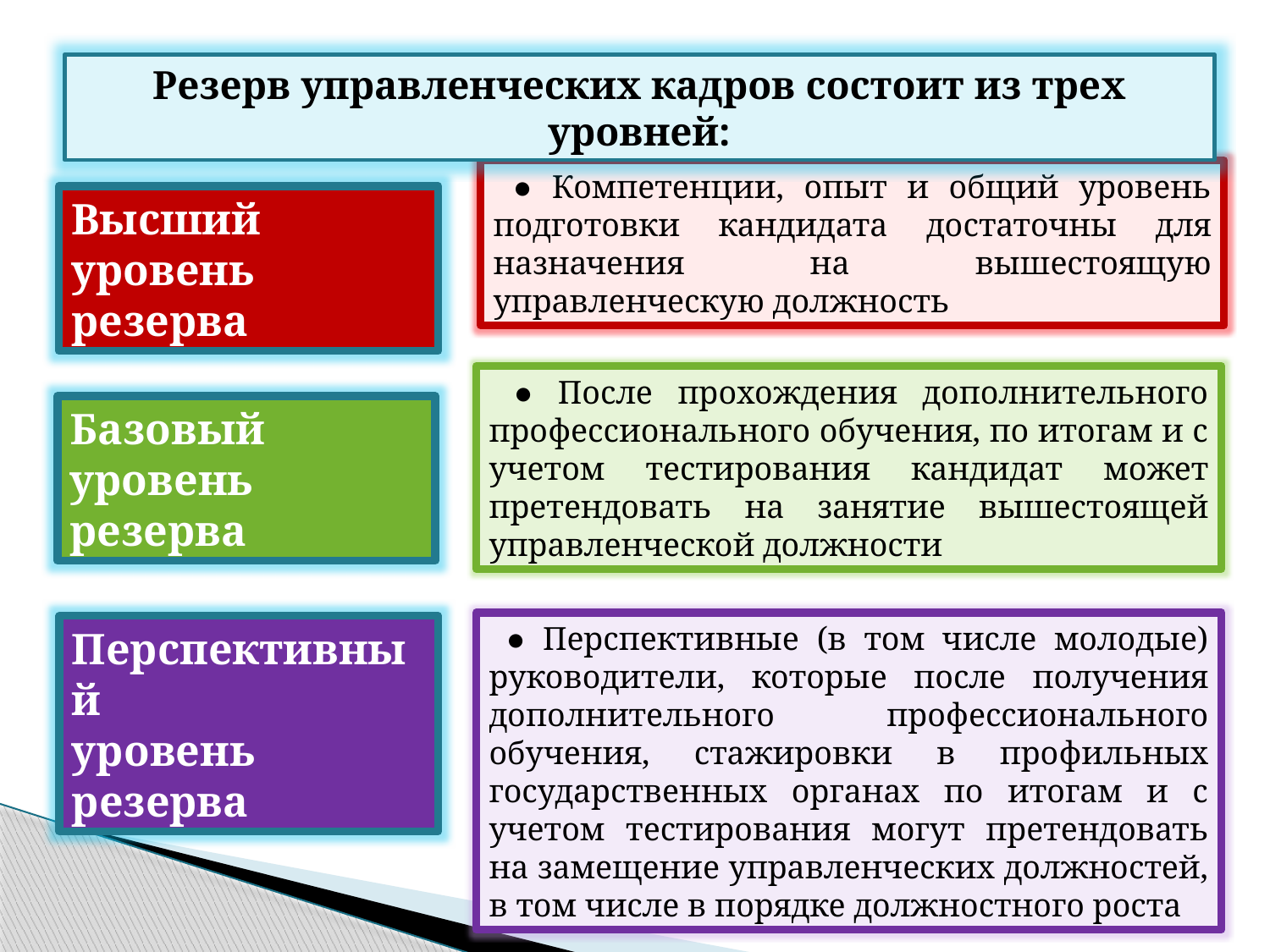

Резерв управленческих кадров состоит из трех уровней:
 ● Компетенции, опыт и общий уровень подготовки кандидата достаточны для назначения на вышестоящую управленческую должность
Высший
уровень резерва
 ● После прохождения дополнительного профессионального обучения, по итогам и с учетом тестирования кандидат может претендовать на занятие вышестоящей управленческой должности
Базовый
уровень резерва
 ● Перспективные (в том числе молодые) руководители, которые после получения дополнительного профессионального обучения, стажировки в профильных государственных органах по итогам и с учетом тестирования могут претендовать на замещение управленческих должностей, в том числе в порядке должностного роста
Перспективный
уровень резерва